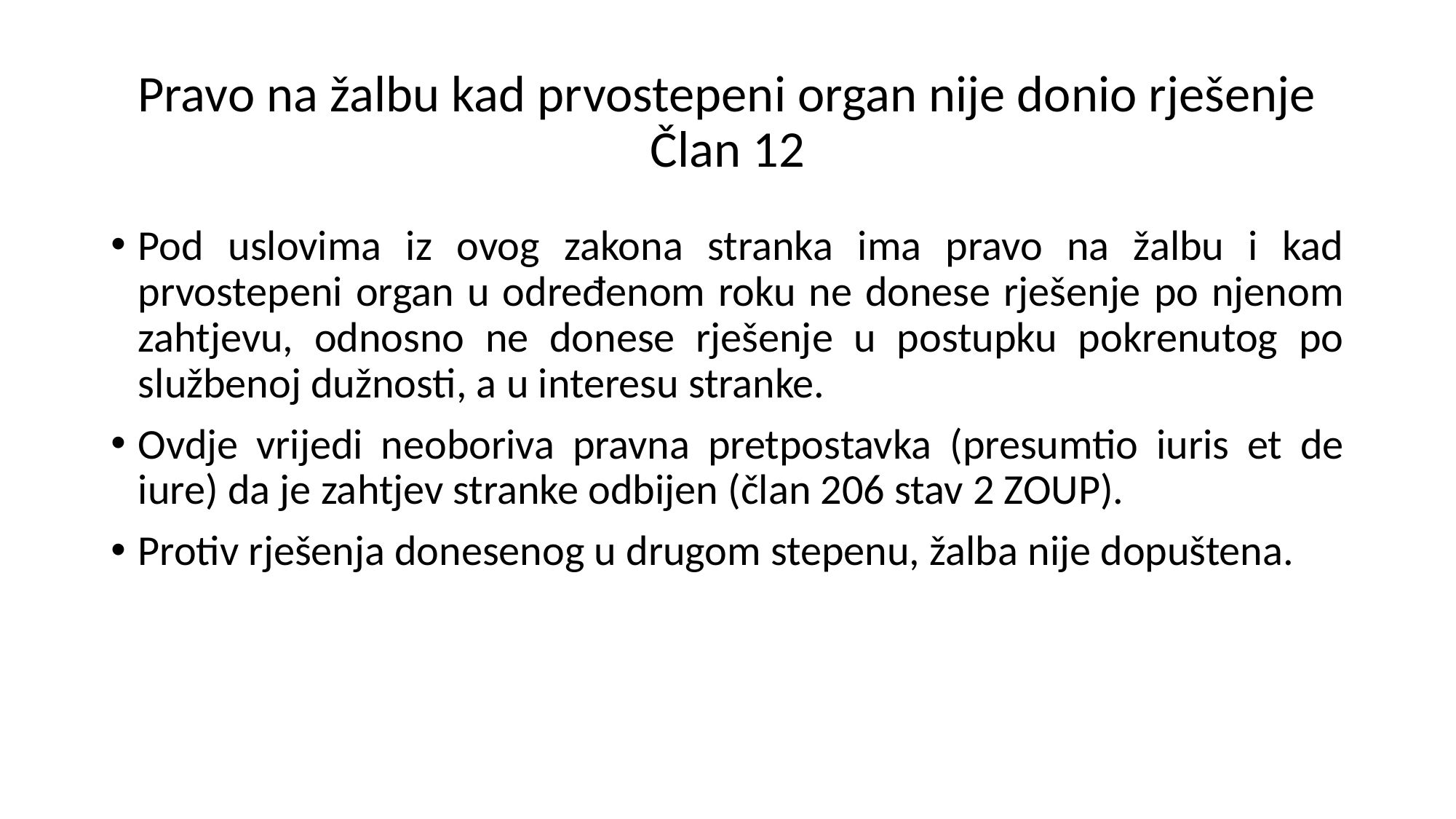

# Pravo na žalbu kad prvostepeni organ nije donio rješenje Član 12
Pod uslovima iz ovog zakona stranka ima pravo na žalbu i kad prvostepeni organ u određenom roku ne donese rješenje po njenom zahtjevu, odnosno ne donese rješenje u postupku pokrenutog po službenoj dužnosti, a u interesu stranke.
Ovdje vrijedi neoboriva pravna pretpostavka (presumtio iuris et de iure) da je zahtjev stranke odbijen (član 206 stav 2 ZOUP).
Protiv rješenja donesenog u drugom stepenu, žalba nije dopuštena.